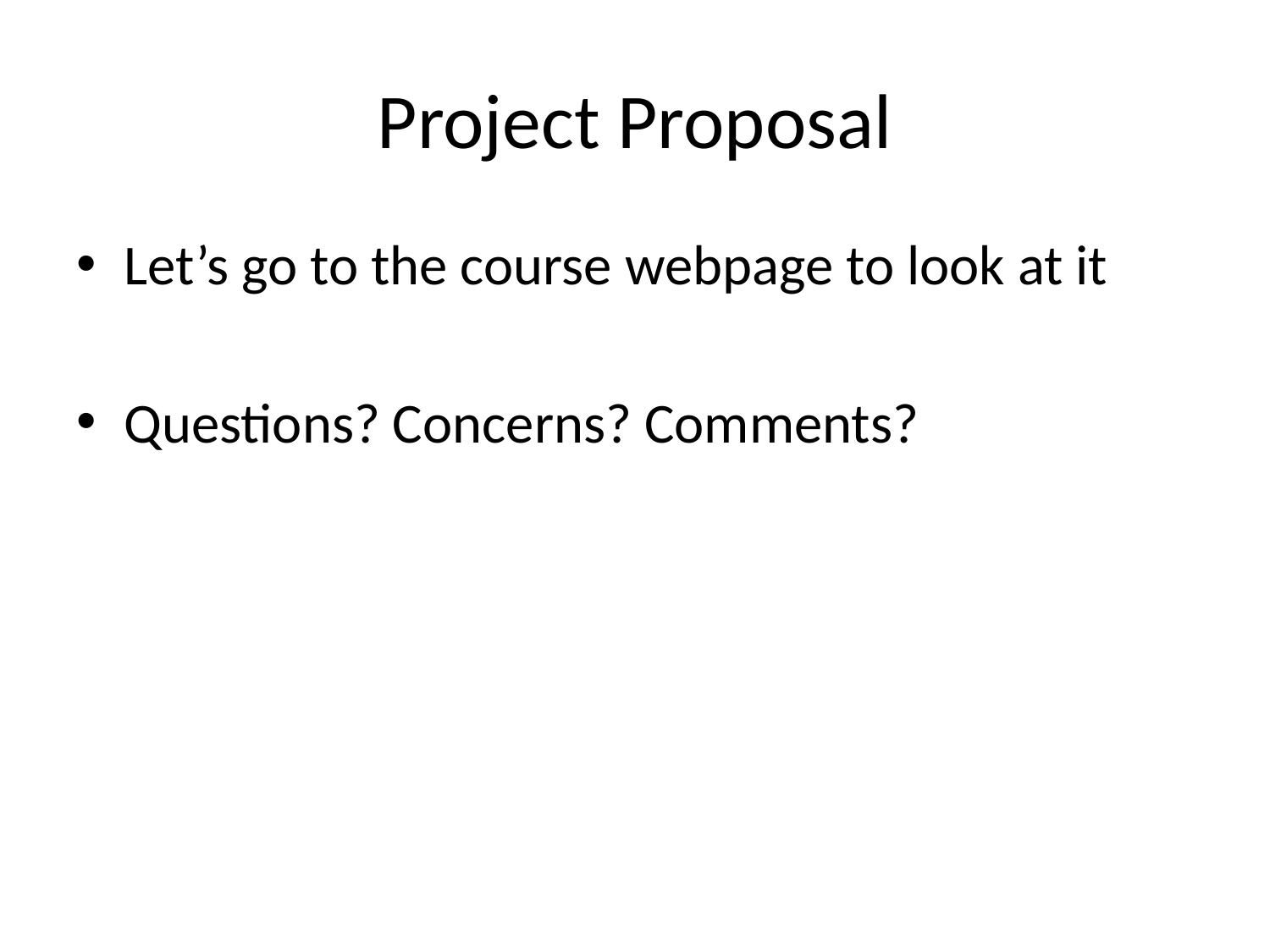

# Project Proposal
Let’s go to the course webpage to look at it

Questions? Concerns? Comments?